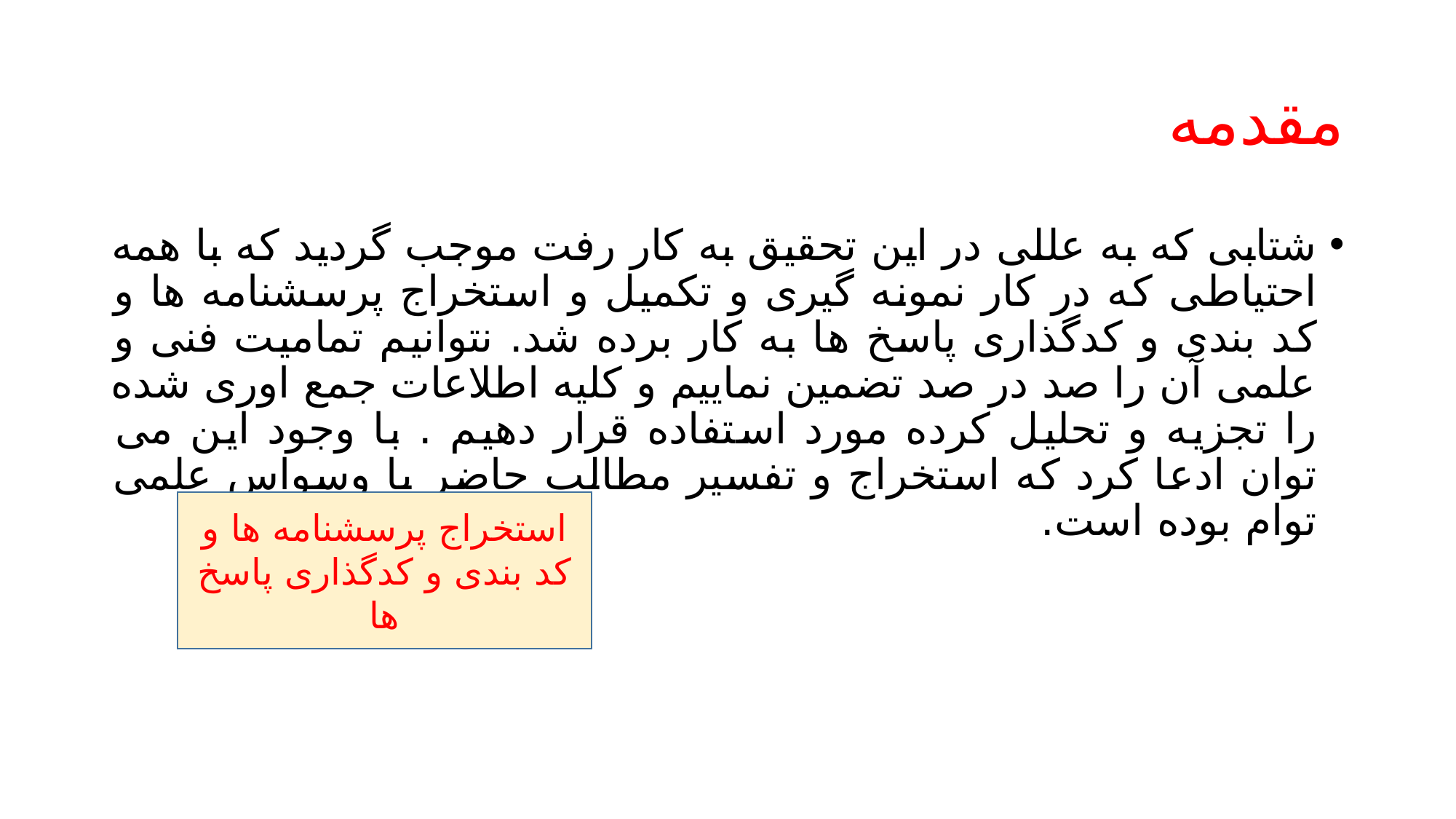

# مقدمه
شتابی که به عللی در این تحقیق به کار رفت موجب گردید که با همه احتیاطی که در کار نمونه گیری و تکمیل و استخراج پرسشنامه ها و کد بندی و کدگذاری پاسخ ها به کار برده شد. نتوانیم تمامیت فنی و علمی آن را صد در صد تضمین نماییم و کلیه اطلاعات جمع اوری شده را تجزیه و تحلیل کرده مورد استفاده قرار دهیم . با وجود این می توان ادعا کرد که استخراج و تفسیر مطالب حاضر با وسواس علمی توام بوده است.
استخراج پرسشنامه ها و کد بندی و کدگذاری پاسخ ها